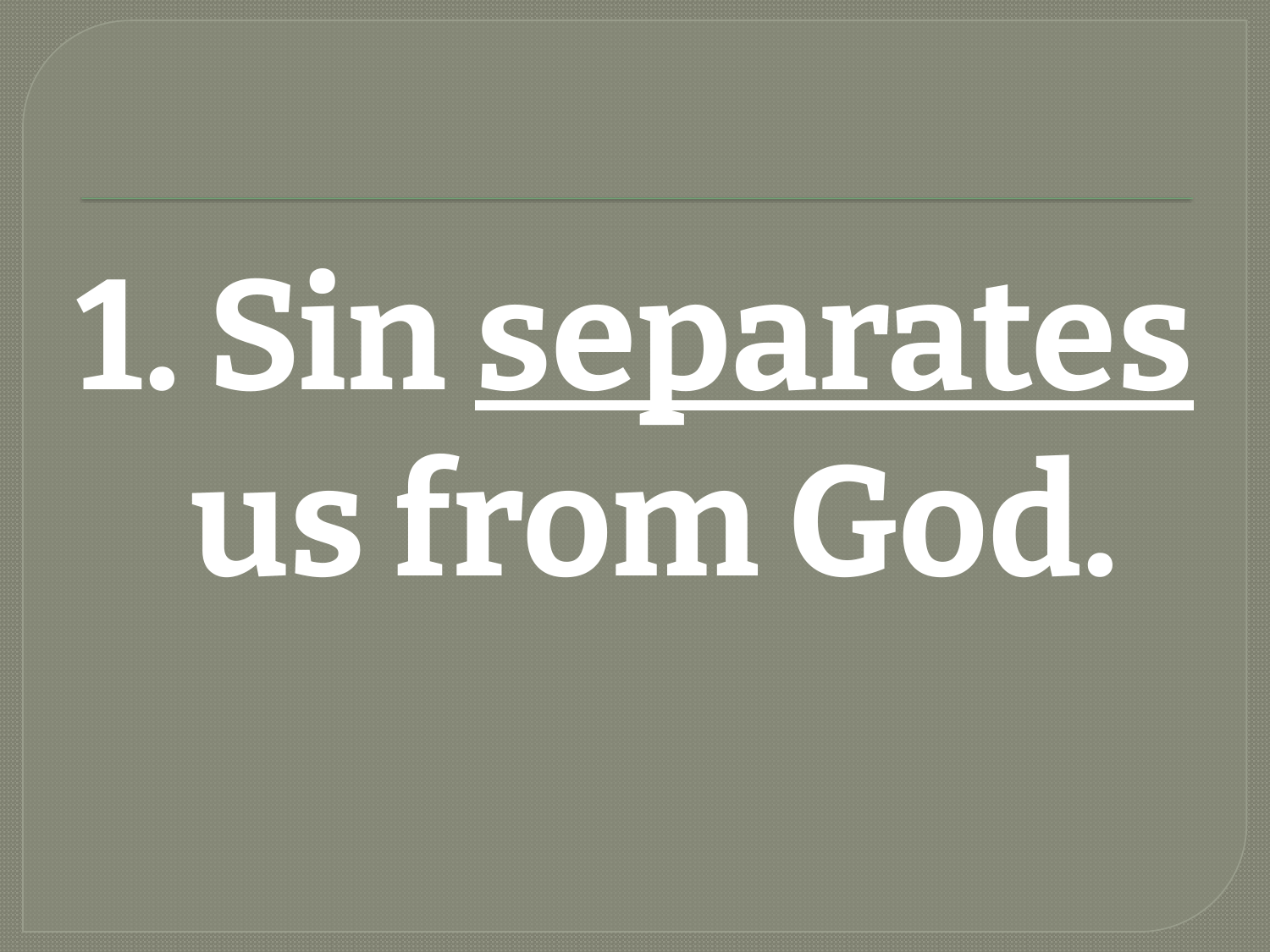

#
1. Sin separates us from God.